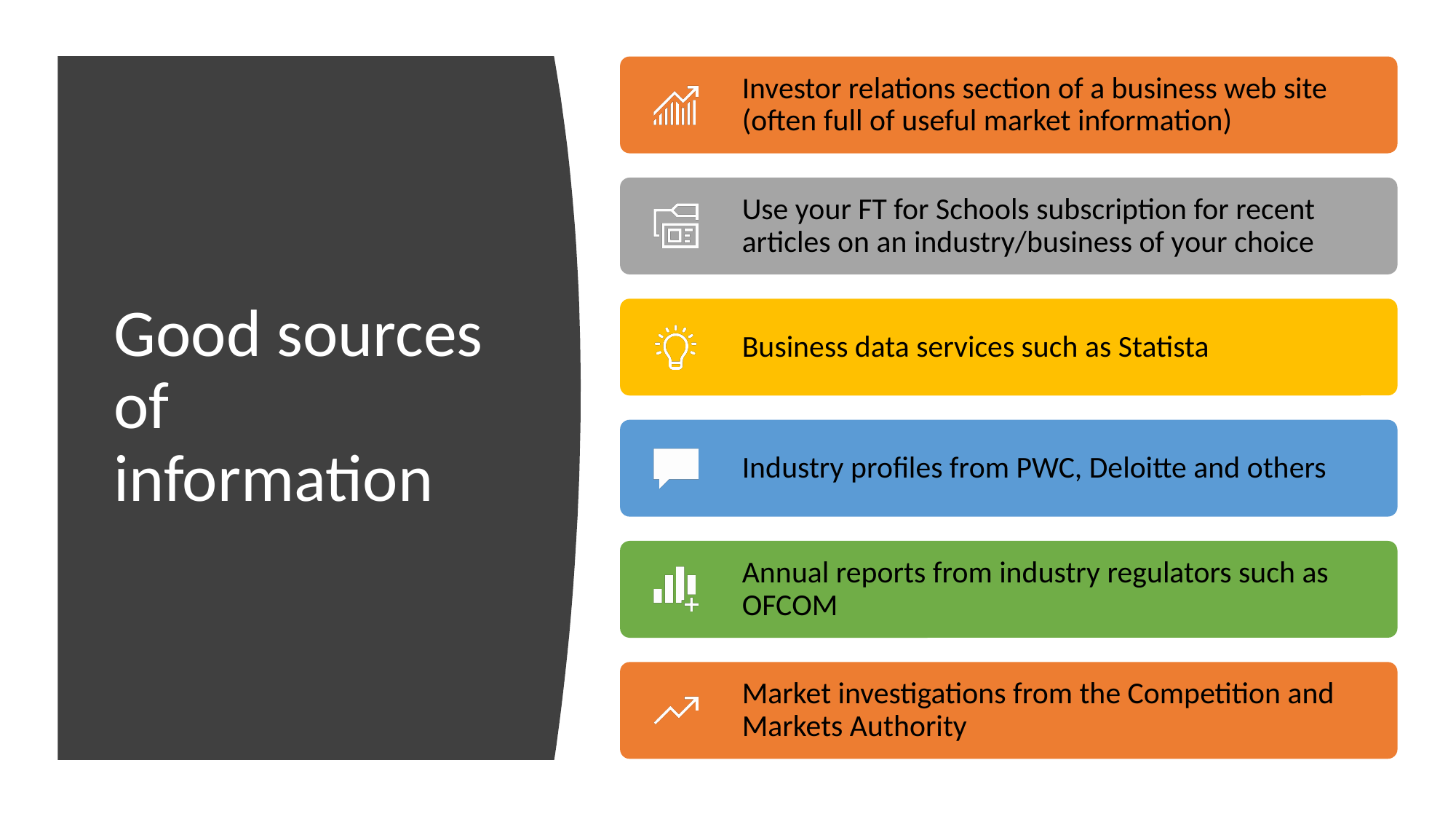

Investor relations section of a business web site (often full of useful market information)
Use your FT for Schools subscription for recent articles on an industry/business of your choice
Business data services such as Statista
Industry profiles from PWC, Deloitte and others
Annual reports from industry regulators such as OFCOM
Market investigations from the Competition and Markets Authority

# Good sources of information